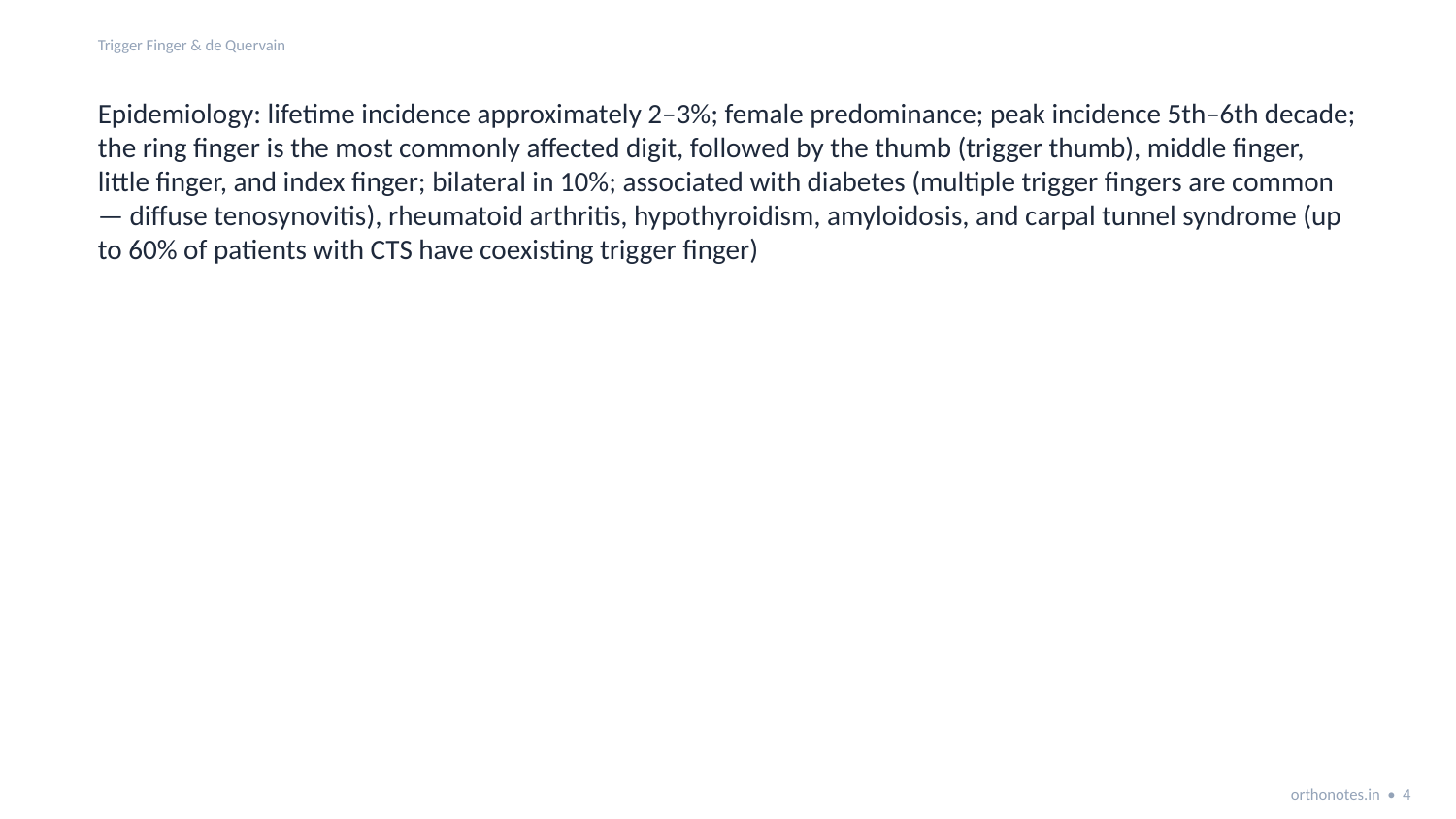

Trigger Finger & de Quervain
Epidemiology: lifetime incidence approximately 2–3%; female predominance; peak incidence 5th–6th decade; the ring finger is the most commonly affected digit, followed by the thumb (trigger thumb), middle finger, little finger, and index finger; bilateral in 10%; associated with diabetes (multiple trigger fingers are common — diffuse tenosynovitis), rheumatoid arthritis, hypothyroidism, amyloidosis, and carpal tunnel syndrome (up to 60% of patients with CTS have coexisting trigger finger)
orthonotes.in  •  4